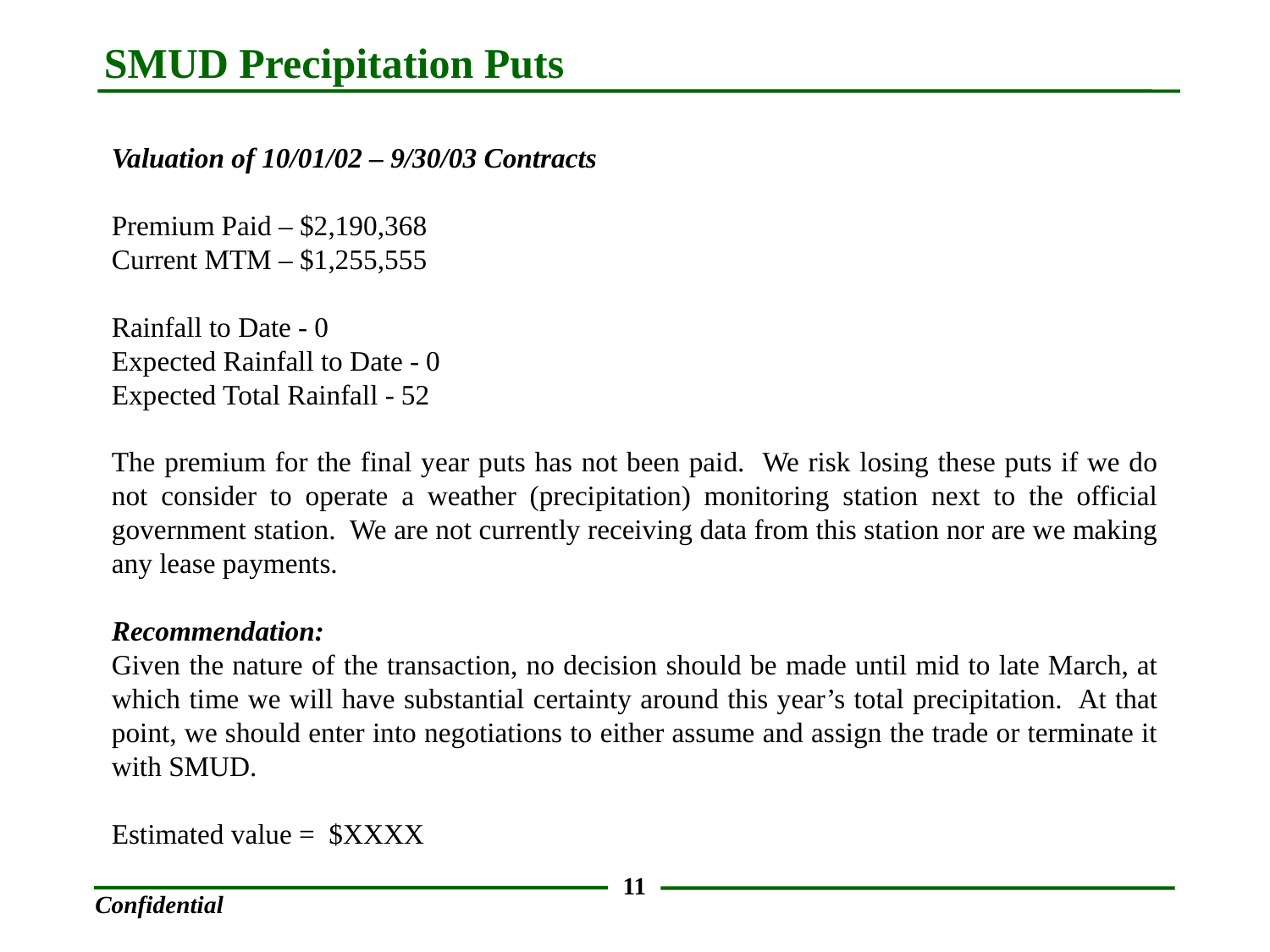

SMUD Precipitation Puts

Valuation of 10/01/02 – 9/30/03 Contracts

Premium Paid – $2,190,368
Current MTM – $1,255,555

Rainfall to Date - 0
Expected Rainfall to Date - 0
Expected Total Rainfall - 52

The premium for the final year puts has not been paid.  We risk losing these puts if we do not consider to operate a weather (precipitation) monitoring station next to the official government station.  We are not currently receiving data from this station nor are we making any lease payments.

Recommendation:
Given the nature of the transaction, no decision should be made until mid to late March, at which time we will have substantial certainty around this year’s total precipitation.  At that point, we should enter into negotiations to either assume and assign the trade or terminate it with SMUD.

Estimated value =  $XXXX
11
Confidential